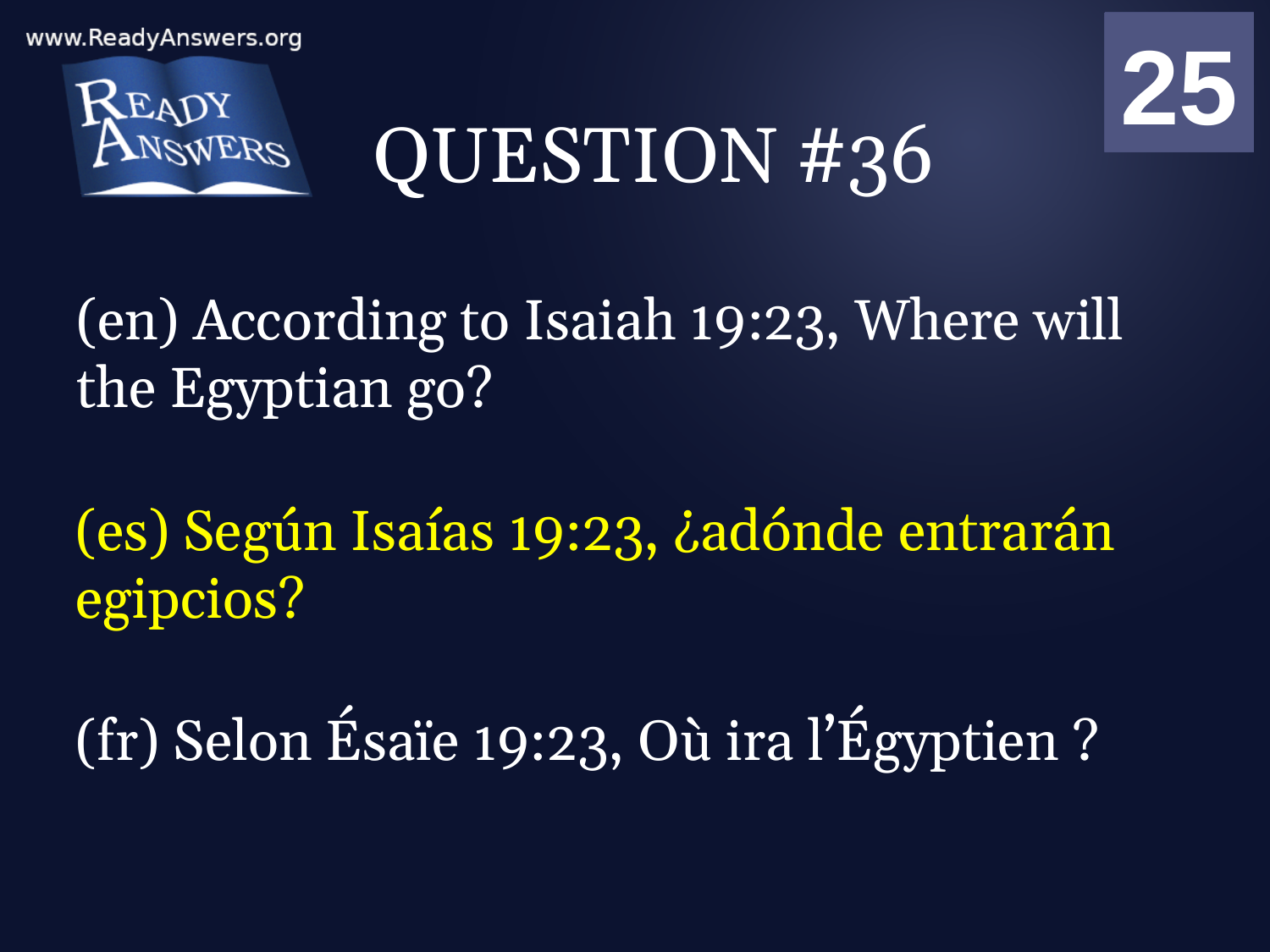

01
02
03
04
05
06
07
08
09
10
11
12
13
14
15
16
17
18
19
20
21
22
23
24
25
00
# QUESTION #36
(en) According to Isaiah 19:23, Where will the Egyptian go?
(es) Según Isaías 19:23, ¿adónde entrarán egipcios?
(fr) Selon Ésaïe 19:23, Où ira l’Égyptien ?